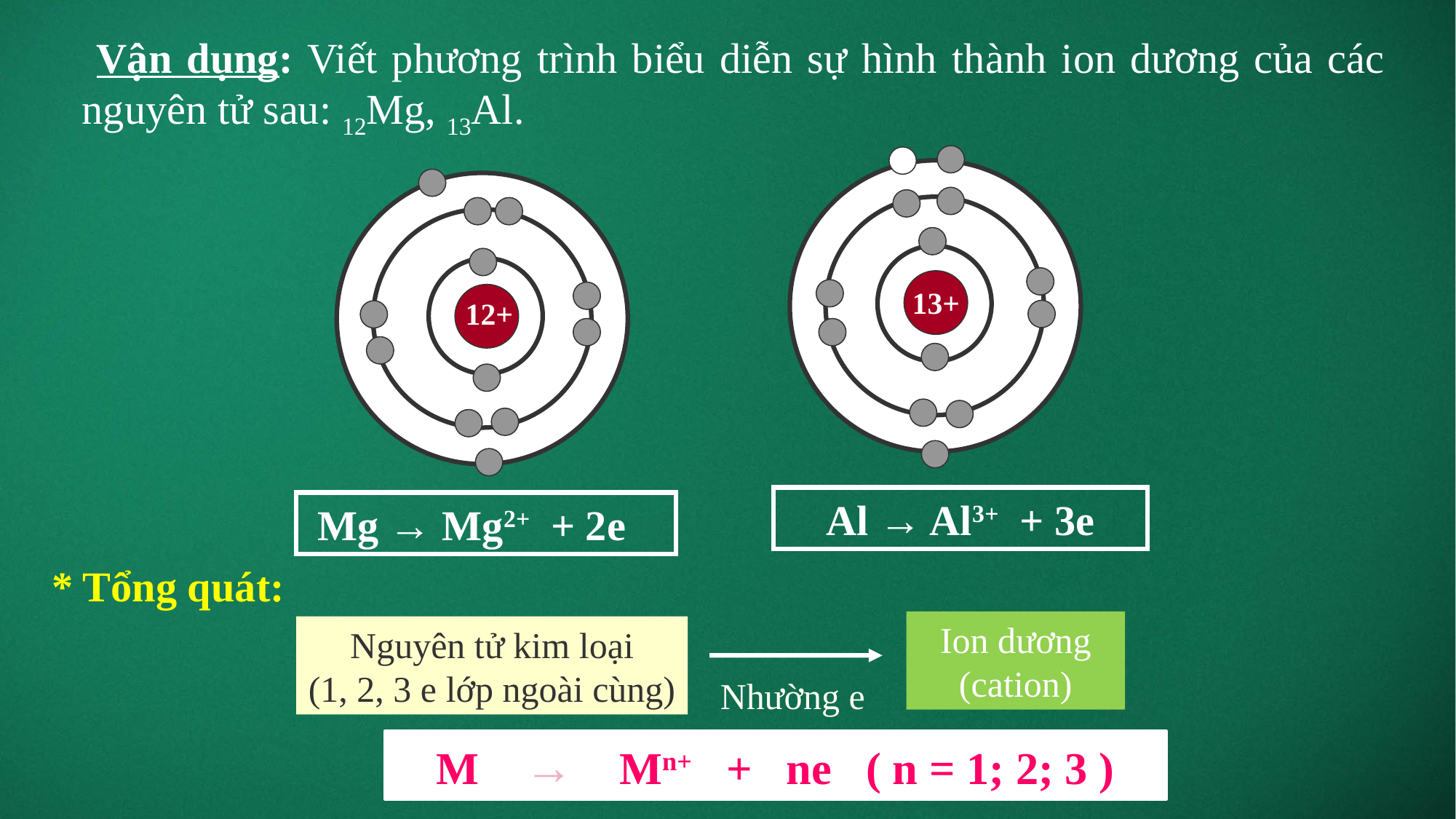

13
 Vận dụng: Viết phương trình biểu diễn sự hình thành ion dương của các nguyên tử sau: 12Mg, 13Al.

13+

12+

Al → Al3+  + 3e
 Mg → Mg2+  + 2e
* Tổng quát:
Ion dương (cation)
Nguyên tử kim loại
(1, 2, 3 e lớp ngoài cùng)

Nhường e
M    →    Mn+   +   ne   ( n = 1; 2; 3 )